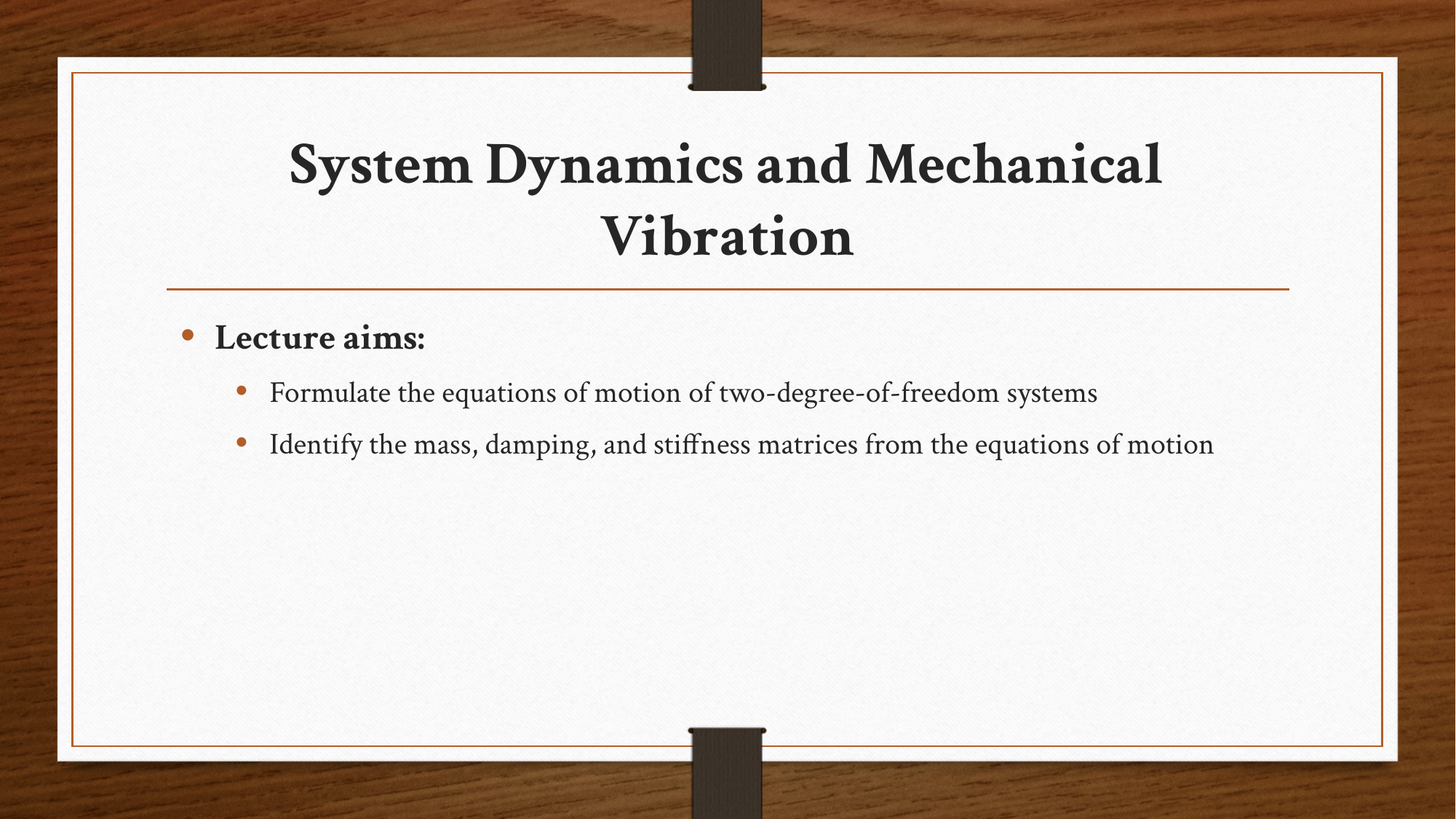

# System Dynamics and Mechanical Vibration
Lecture aims:
Formulate the equations of motion of two-degree-of-freedom systems
Identify the mass, damping, and stiffness matrices from the equations of motion